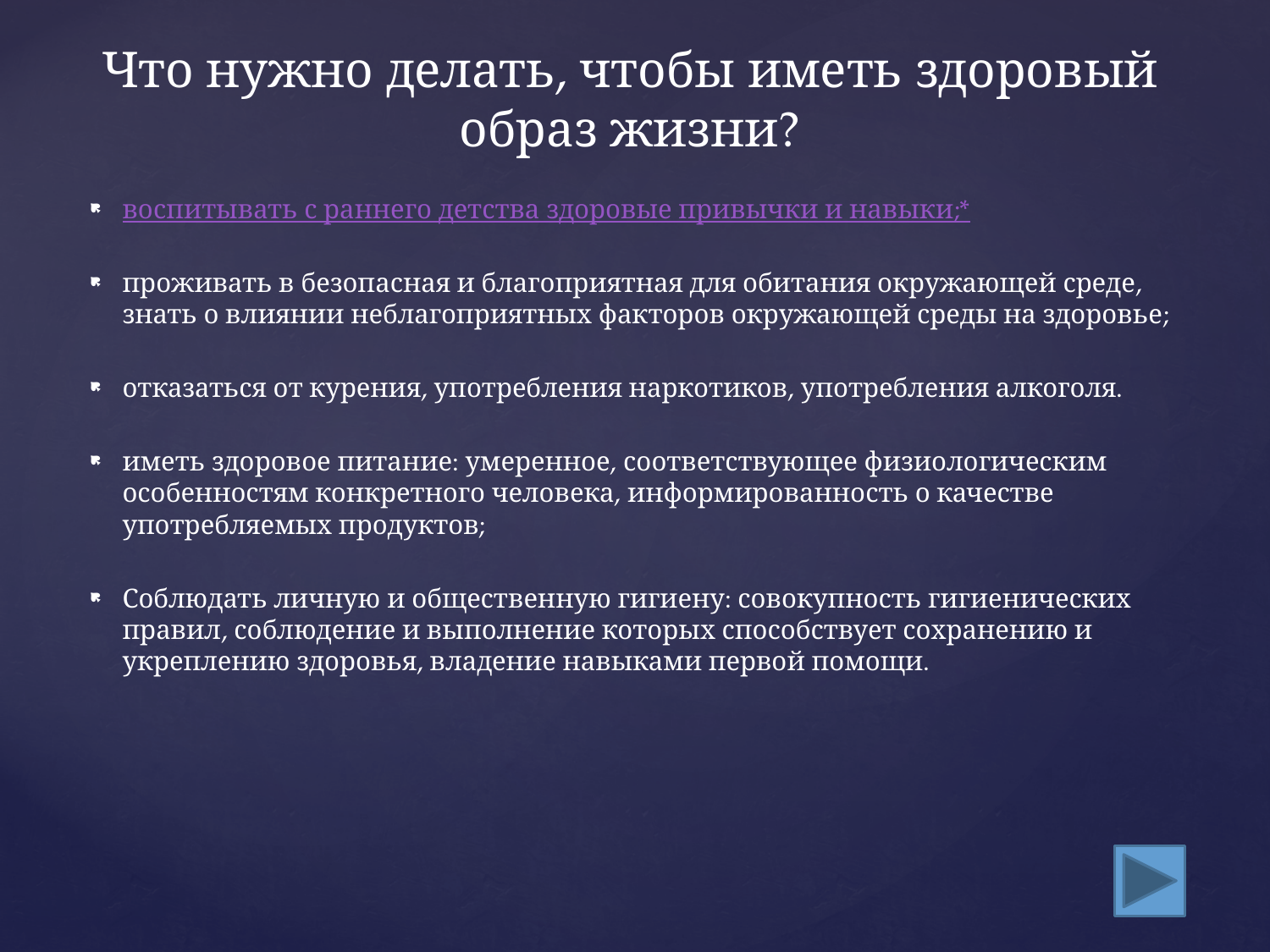

# Что нужно делать, чтобы иметь здоровый образ жизни?
воспитывать с раннего детства здоровые привычки и навыки;*

проживать в безопасная и благоприятная для обитания окружающей среде, знать о влиянии неблагоприятных факторов окружающей среды на здоровье;

отказаться от курения, употребления наркотиков, употребления алкоголя.

иметь здоровое питание: умеренное, соответствующее физиологическим особенностям конкретного человека, информированность о качестве употребляемых продуктов;

Соблюдать личную и общественную гигиену: совокупность гигиенических правил, соблюдение и выполнение которых способствует сохранению и укреплению здоровья, владение навыками первой помощи.